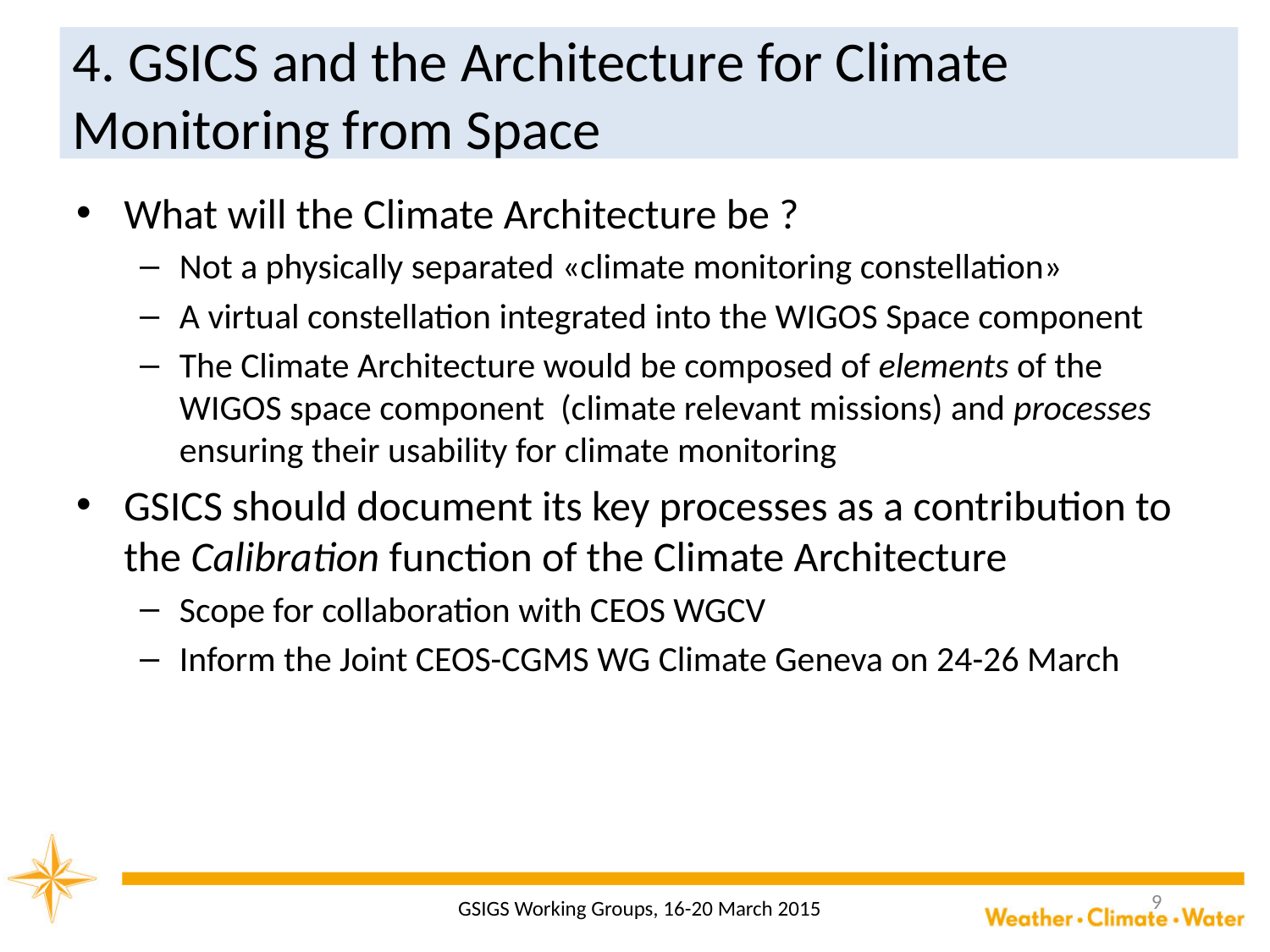

# 4. GSICS and the Architecture for Climate Monitoring from Space
What will the Climate Architecture be ?
Not a physically separated «climate monitoring constellation»
A virtual constellation integrated into the WIGOS Space component
The Climate Architecture would be composed of elements of the WIGOS space component  (climate relevant missions) and processes ensuring their usability for climate monitoring
GSICS should document its key processes as a contribution to the Calibration function of the Climate Architecture
Scope for collaboration with CEOS WGCV
Inform the Joint CEOS-CGMS WG Climate Geneva on 24-26 March

9
GSIGS Working Groups, 16-20 March 2015